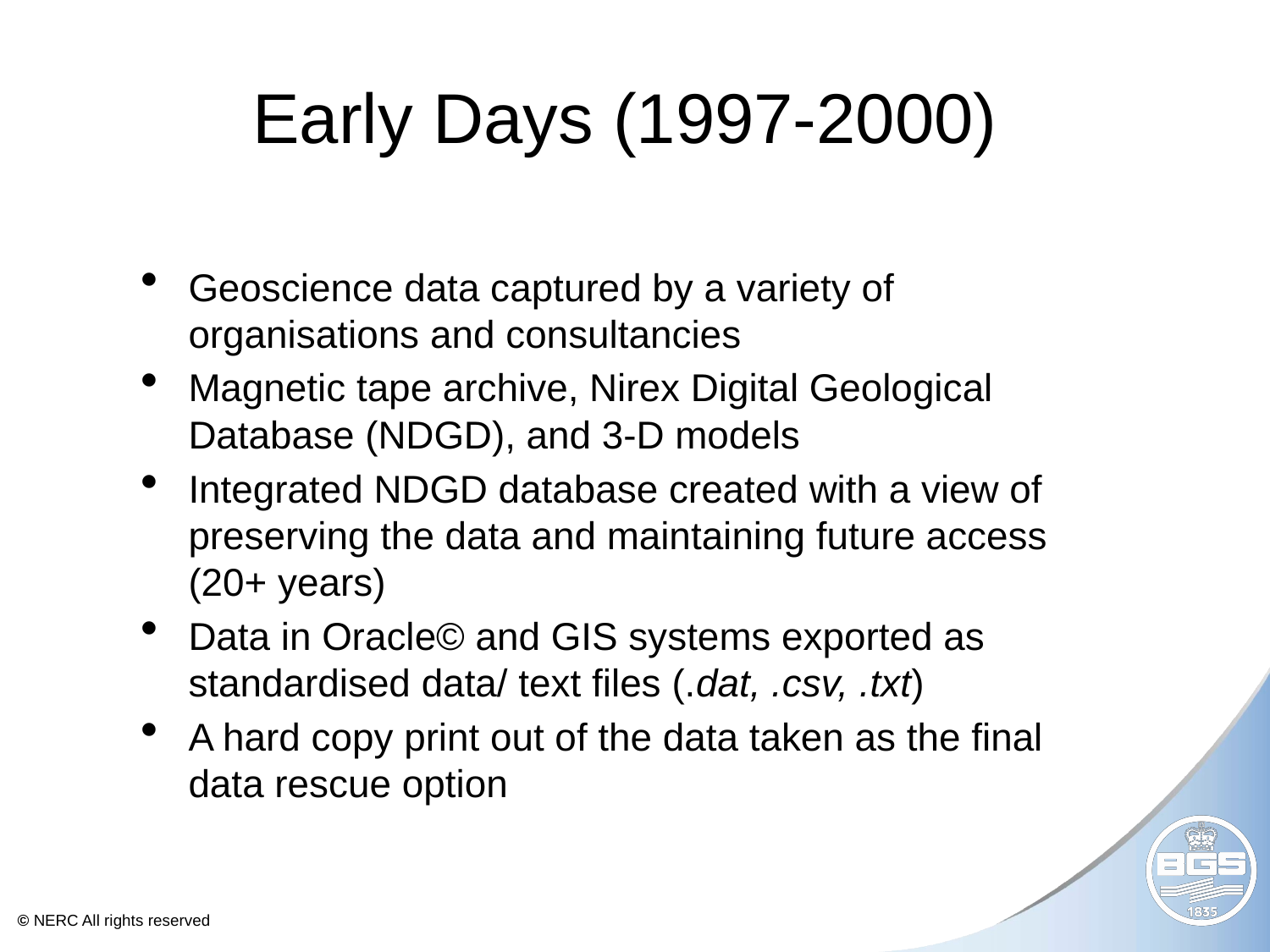

# Early Days (1997-2000)
Geoscience data captured by a variety of organisations and consultancies
Magnetic tape archive, Nirex Digital Geological Database (NDGD), and 3-D models
Integrated NDGD database created with a view of preserving the data and maintaining future access (20+ years)
Data in Oracle© and GIS systems exported as standardised data/ text files (.dat, .csv, .txt)
A hard copy print out of the data taken as the final data rescue option